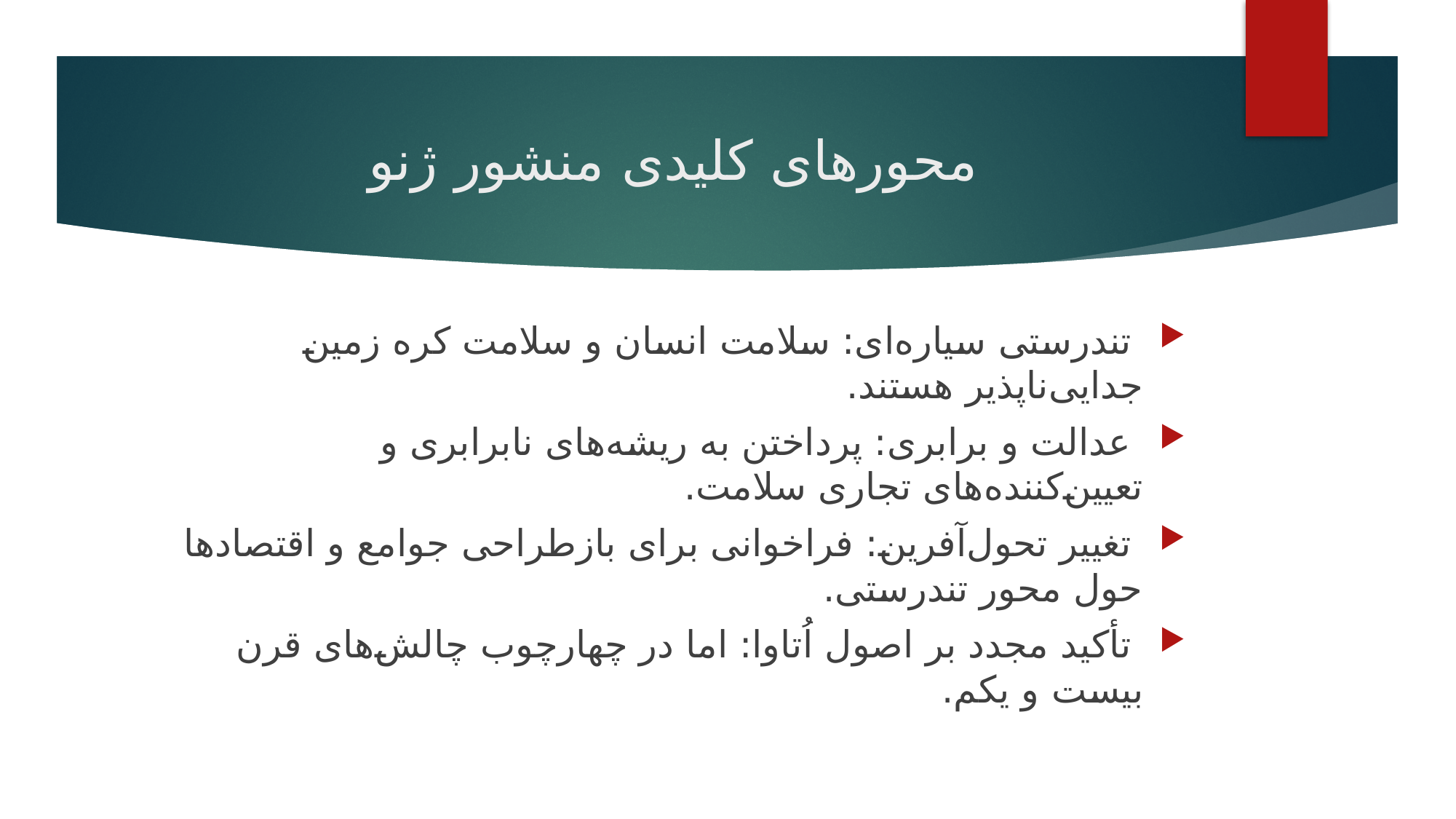

# محورهای کلیدی منشور ژنو
 تندرستی سیاره‌ای: سلامت انسان و سلامت کره زمین جدایی‌ناپذیر هستند.
 عدالت و برابری: پرداختن به ریشه‌های نابرابری و تعیین‌کننده‌های تجاری سلامت.
 تغییر تحول‌آفرین: فراخوانی برای بازطراحی جوامع و اقتصادها حول محور تندرستی.
 تأکید مجدد بر اصول اُتاوا: اما در چهارچوب چالش‌های قرن بیست و یکم.